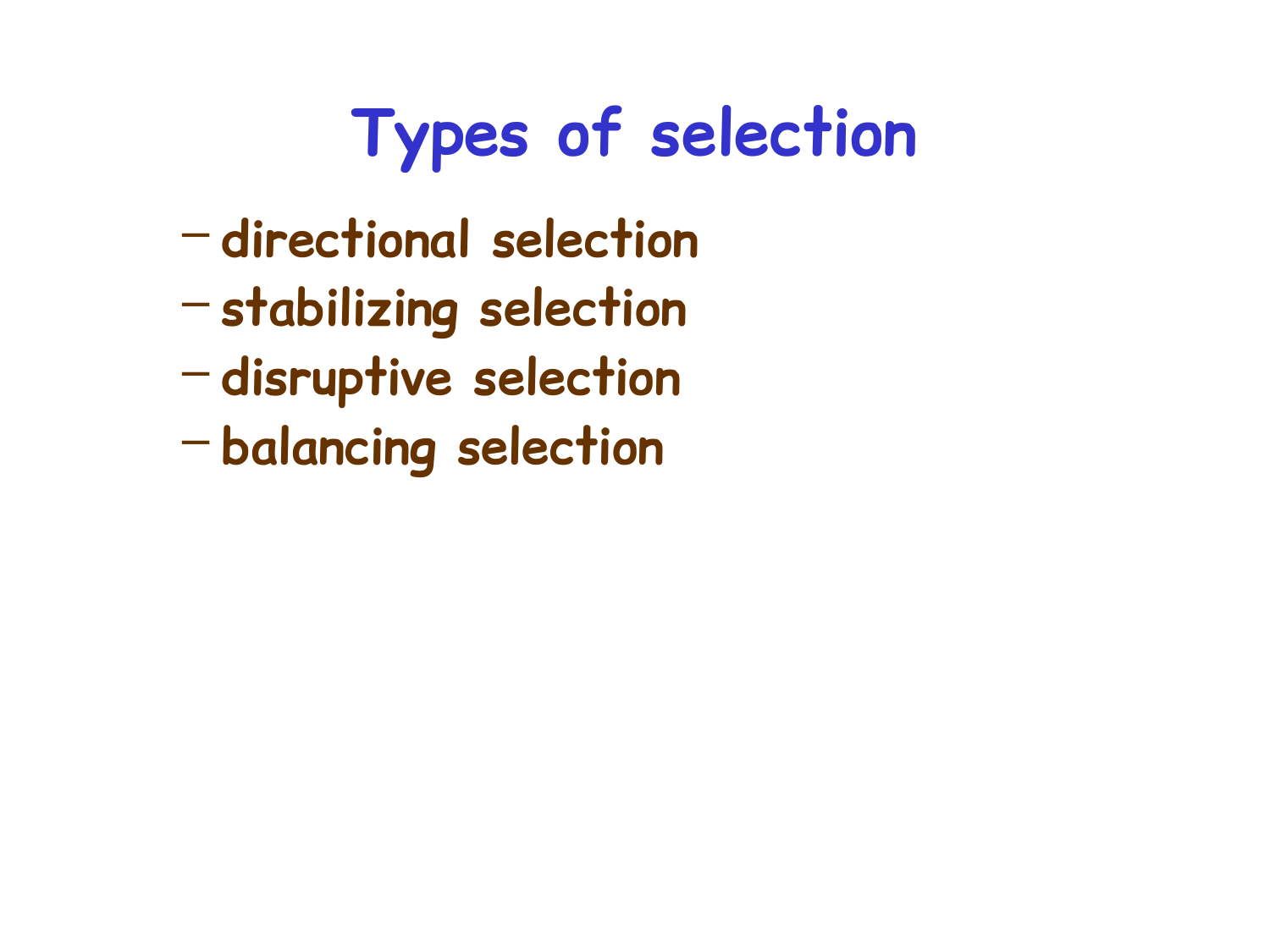

# Types of selection
directional selection
stabilizing selection
disruptive selection
balancing selection